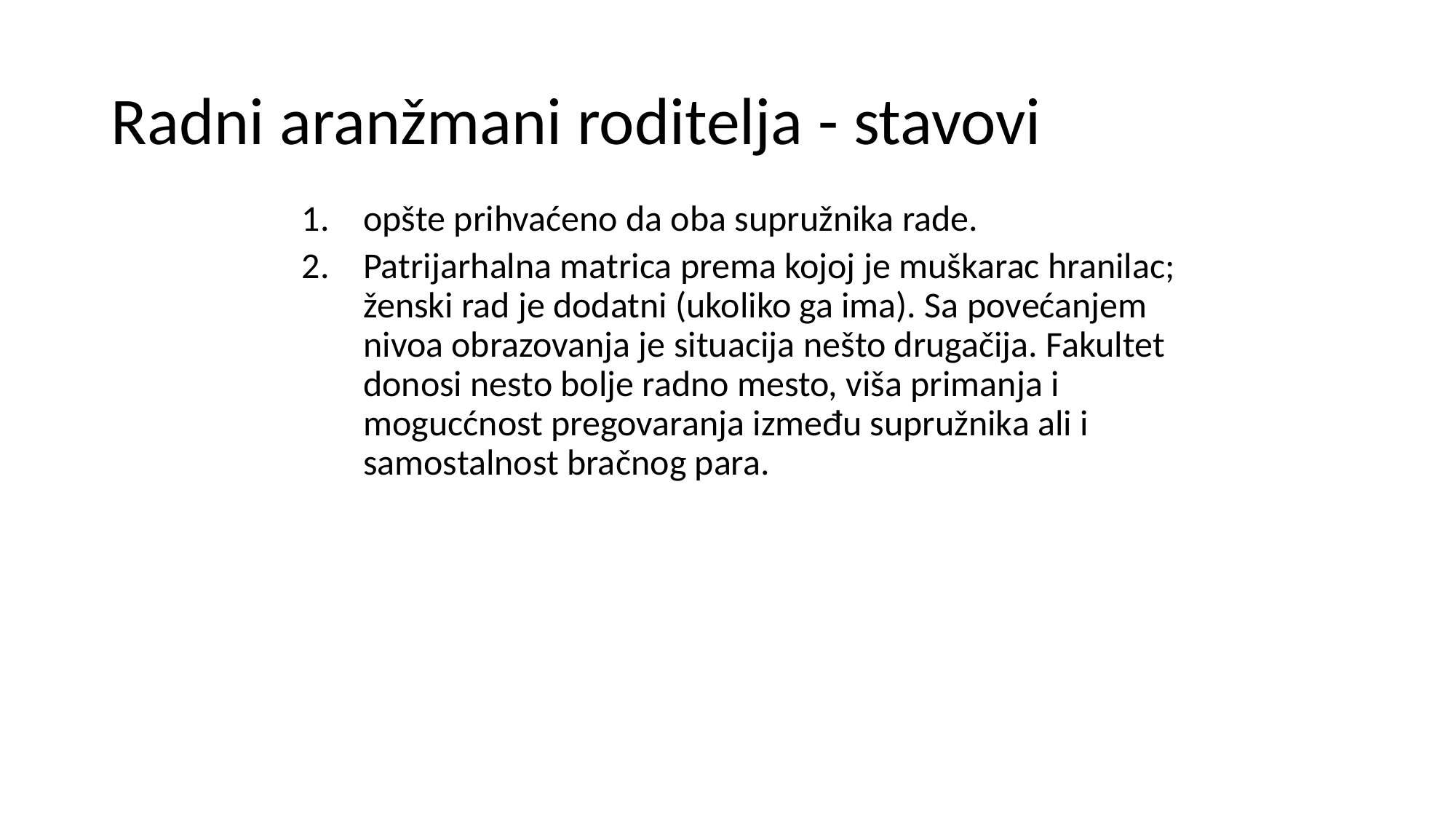

# Radni aranžmani roditelja - stavovi
opšte prihvaćeno da oba supružnika rade.
Patrijarhalna matrica prema kojoj je muškarac hranilac; ženski rad je dodatni (ukoliko ga ima). Sa povećanjem nivoa obrazovanja je situacija nešto drugačija. Fakultet donosi nesto bolje radno mesto, viša primanja i mogucćnost pregovaranja između supružnika ali i samostalnost bračnog para.